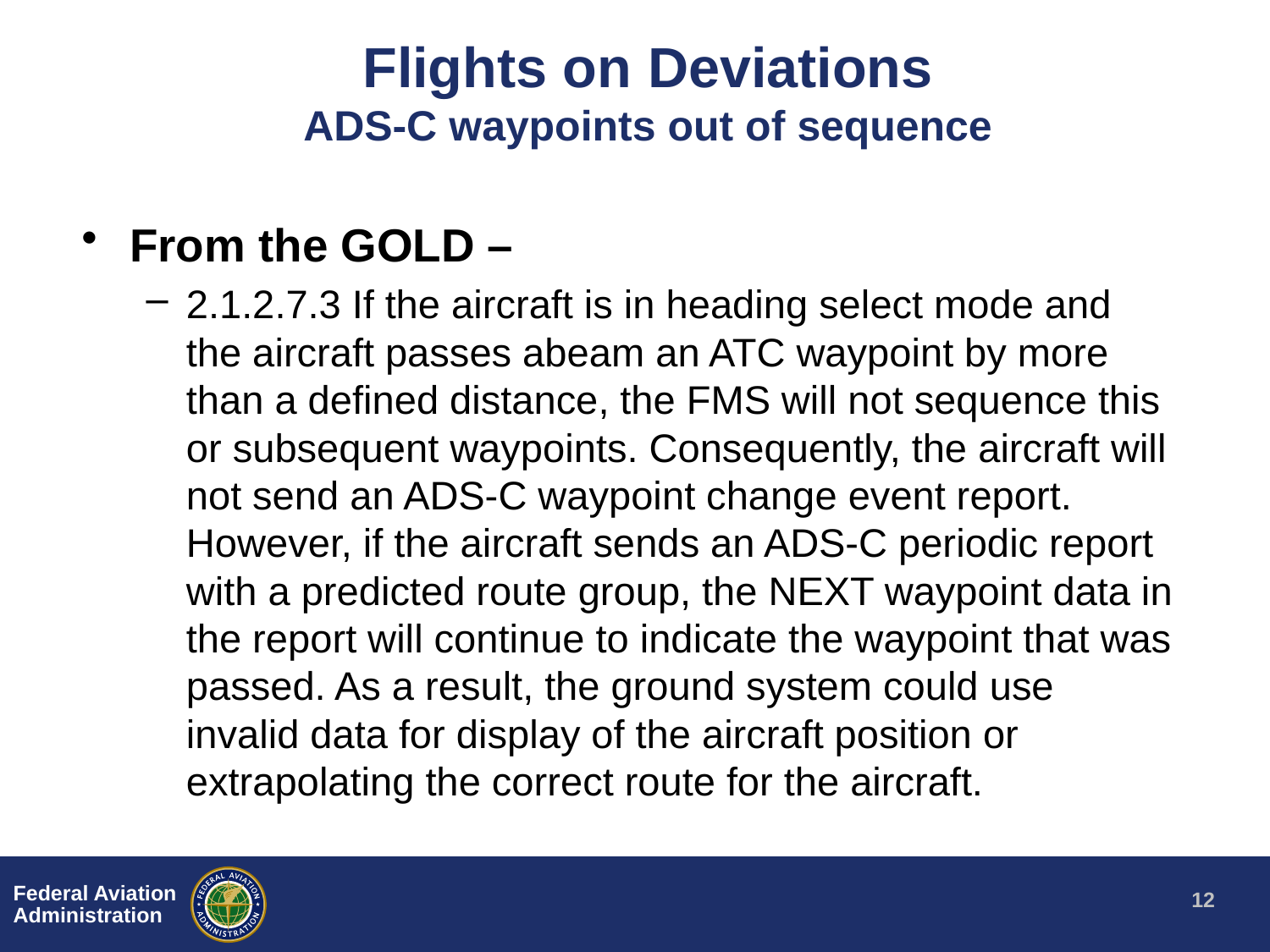

# Flights on Deviations ADS-C waypoints out of sequence
From the GOLD –
2.1.2.7.3 If the aircraft is in heading select mode and the aircraft passes abeam an ATC waypoint by more than a defined distance, the FMS will not sequence this or subsequent waypoints. Consequently, the aircraft will not send an ADS-C waypoint change event report. However, if the aircraft sends an ADS-C periodic report with a predicted route group, the NEXT waypoint data in the report will continue to indicate the waypoint that was passed. As a result, the ground system could use invalid data for display of the aircraft position or extrapolating the correct route for the aircraft.